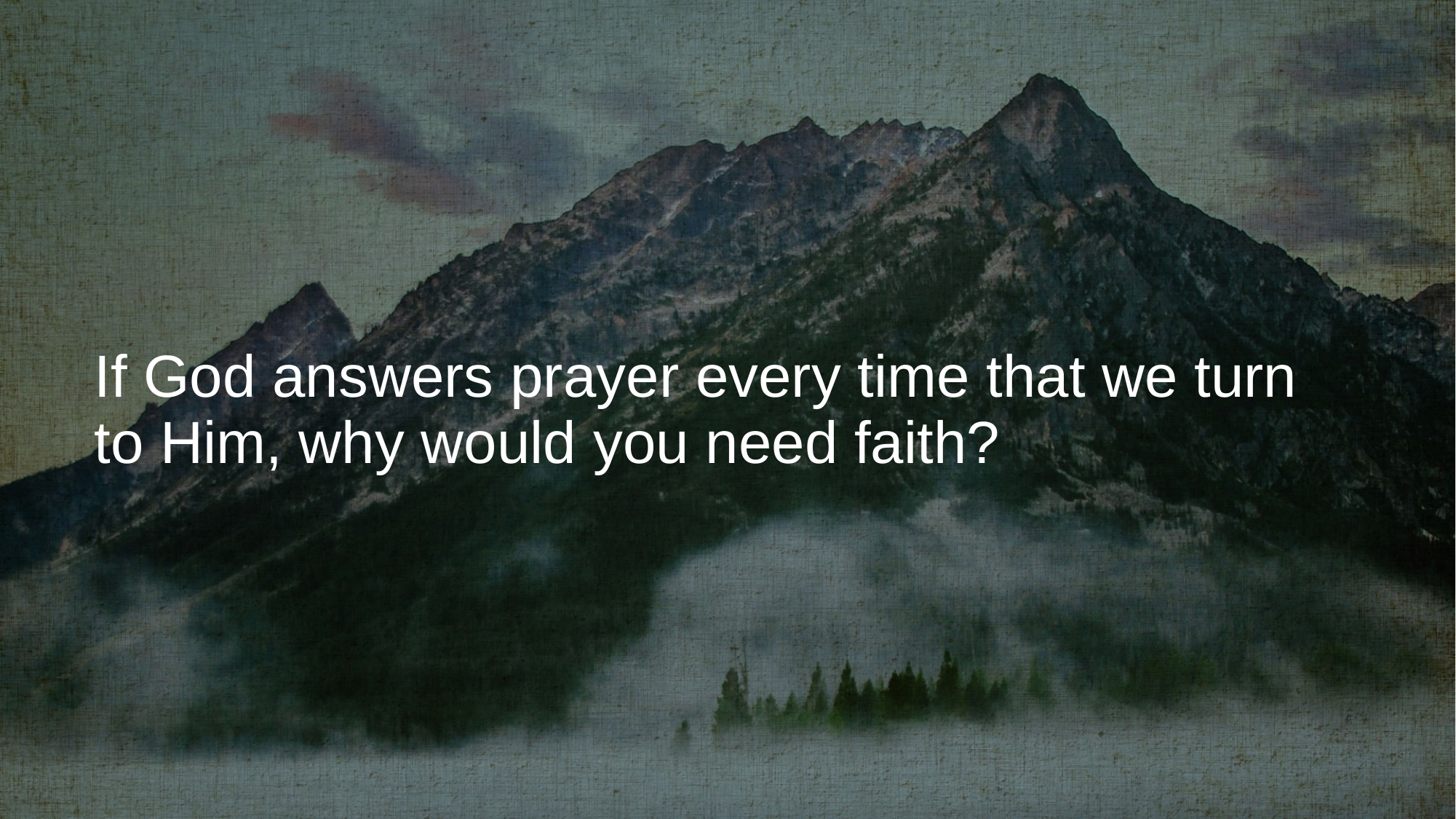

# If God answers prayer every time that we turn to Him, why would you need faith?